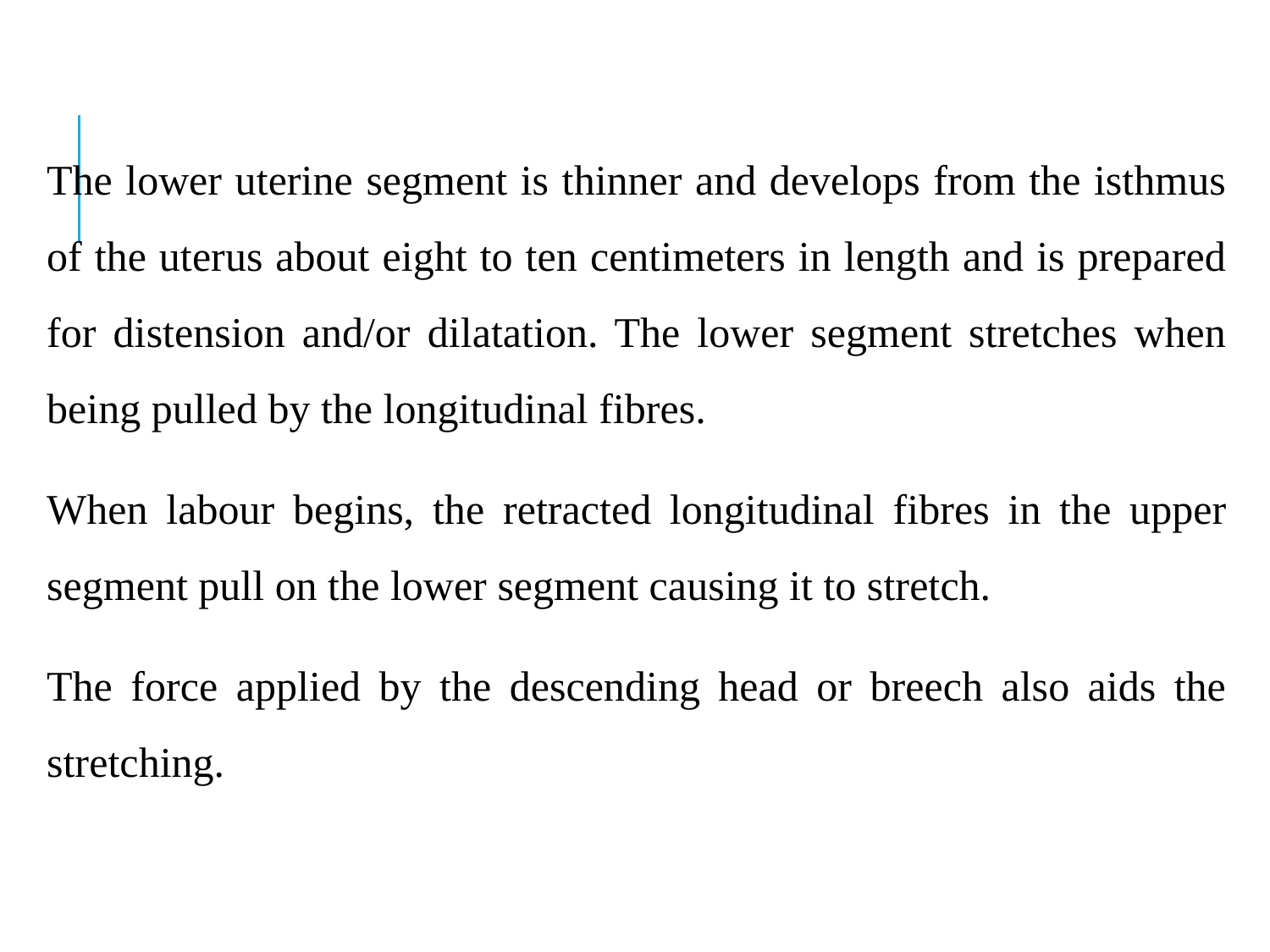

The lower uterine segment is thinner and develops from the isthmus of the uterus about eight to ten centimeters in length and is prepared for distension and/or dilatation. The lower segment stretches when being pulled by the longitudinal fibres.
When labour begins, the retracted longitudinal fibres in the upper segment pull on the lower segment causing it to stretch.
The force applied by the descending head or breech also aids the stretching.